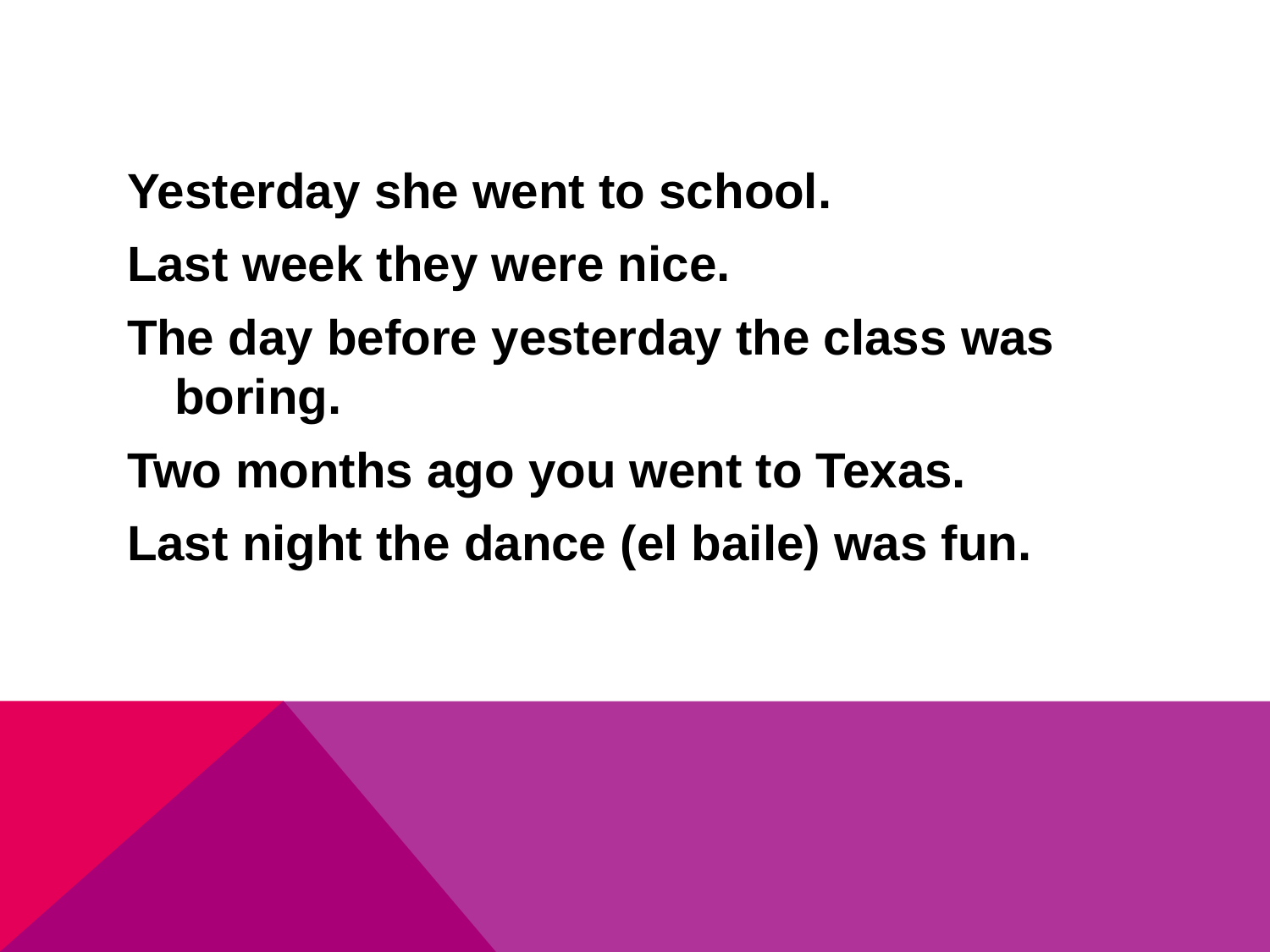

#
Yesterday she went to school.
Last week they were nice.
The day before yesterday the class was boring.
Two months ago you went to Texas.
Last night the dance (el baile) was fun.